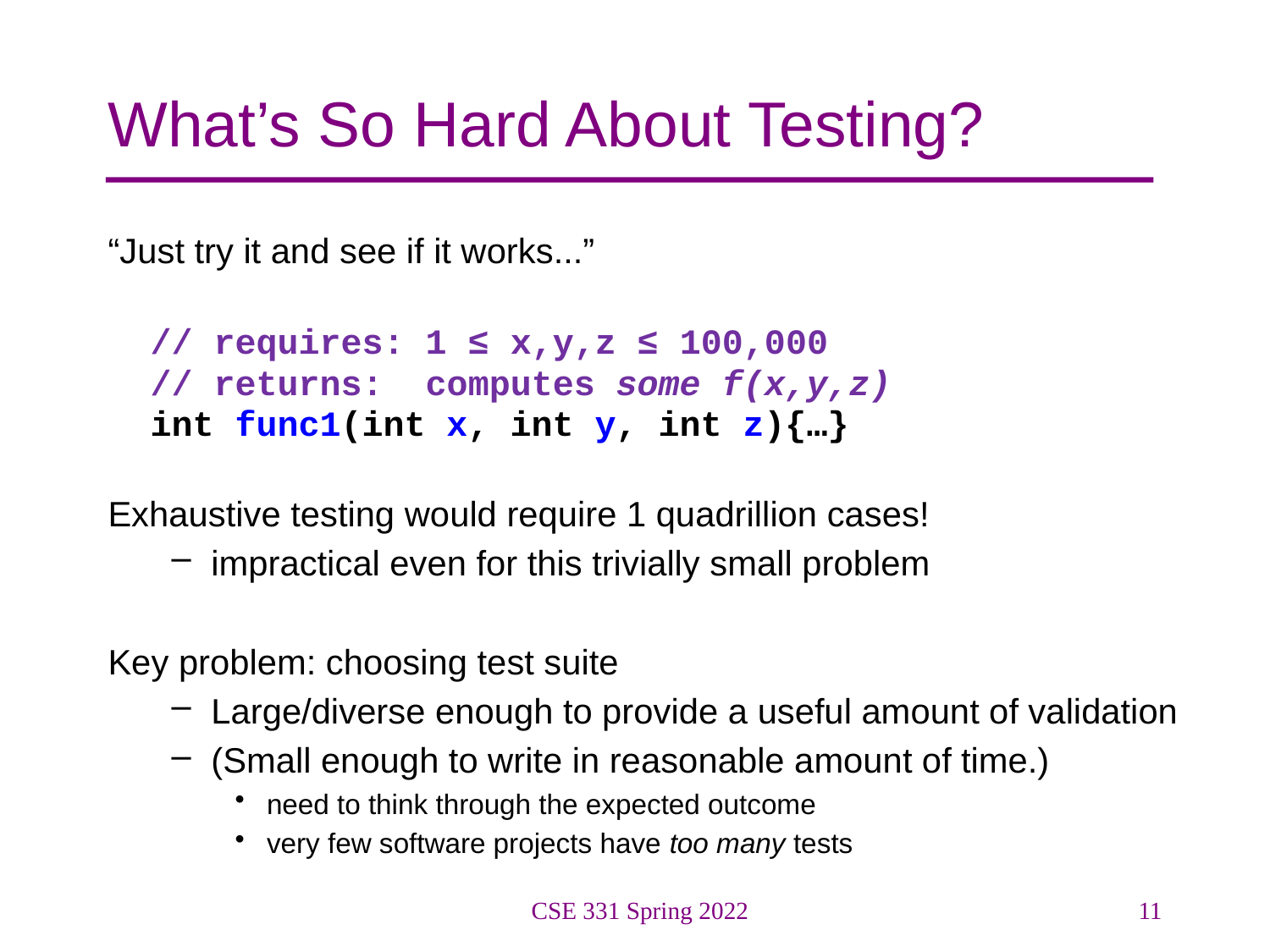

# What’s So Hard About Testing?
“Just try it and see if it works...”

  // requires: 1 ≤ x,y,z ≤ 100,000
  // returns:  computes some f(x,y,z)
  int func1(int x, int y, int z){…}

Exhaustive testing would require 1 quadrillion cases!
impractical even for this trivially small problem

Key problem: choosing test suite
Large/diverse enough to provide a useful amount of validation
(Small enough to write in reasonable amount of time.)
need to think through the expected outcome
very few software projects have too many tests
CSE 331 Spring 2022
11